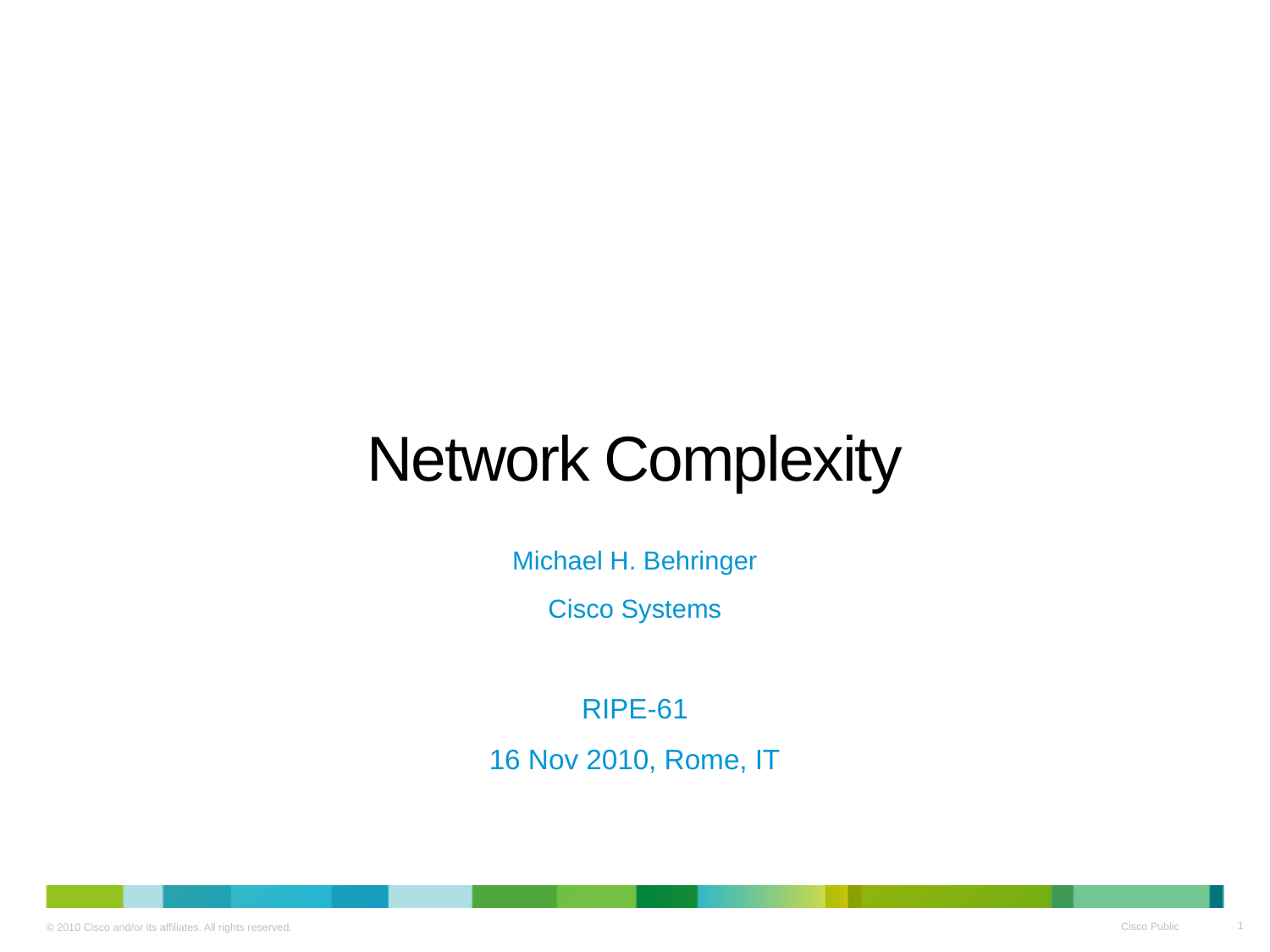

# Network Complexity
Michael H. Behringer
Cisco Systems

RIPE-61
16 Nov 2010, Rome, IT